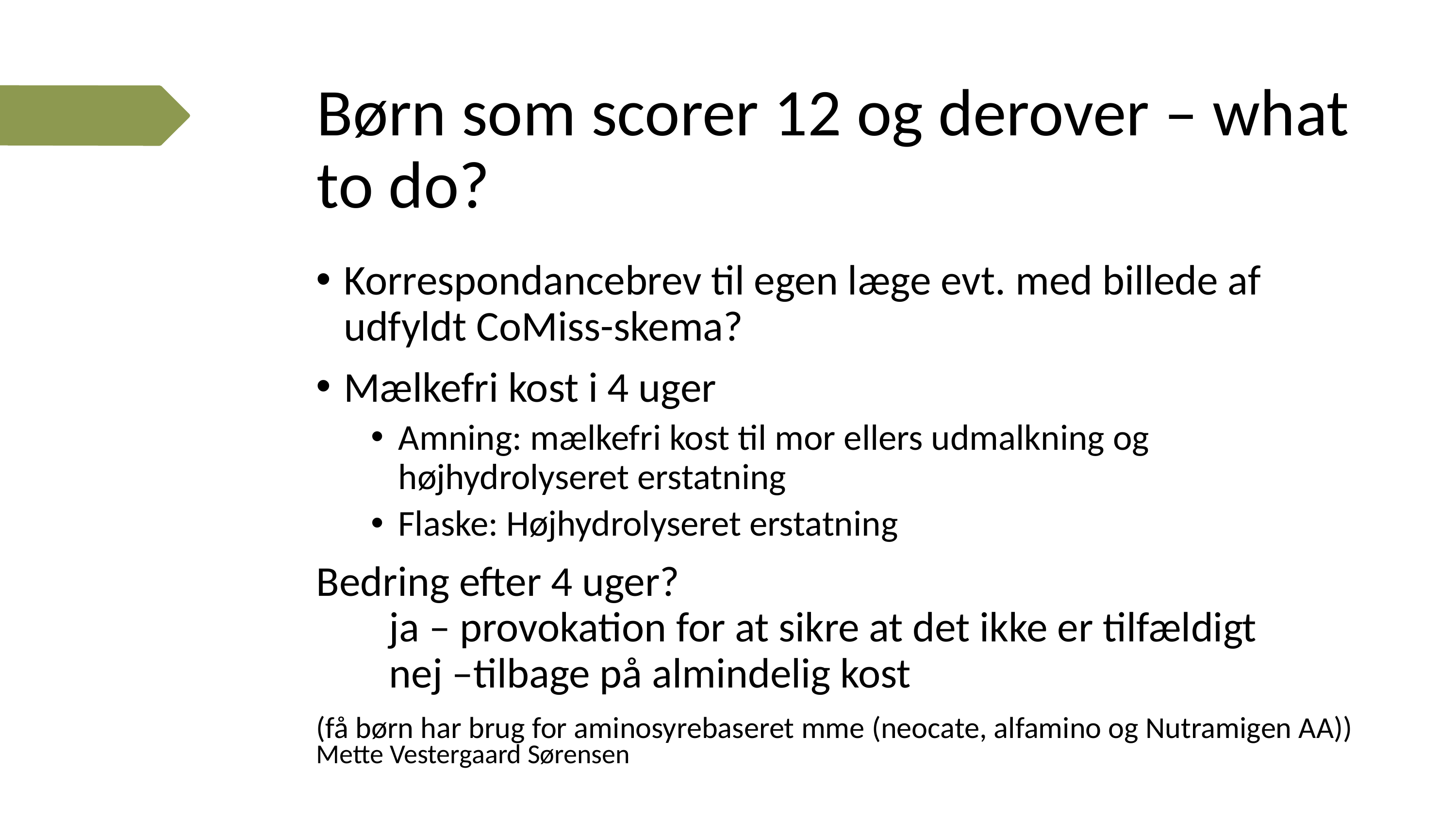

# Børn som scorer 12 og derover – what to do?
Korrespondancebrev til egen læge evt. med billede af udfyldt CoMiss-skema?
Mælkefri kost i 4 uger
Amning: mælkefri kost til mor ellers udmalkning og højhydrolyseret erstatning
Flaske: Højhydrolyseret erstatning
Bedring efter 4 uger?
	ja – provokation for at sikre at det ikke er tilfældigt
	nej –tilbage på almindelig kost
(få børn har brug for aminosyrebaseret mme (neocate, alfamino og Nutramigen AA))
Mette Vestergaard Sørensen